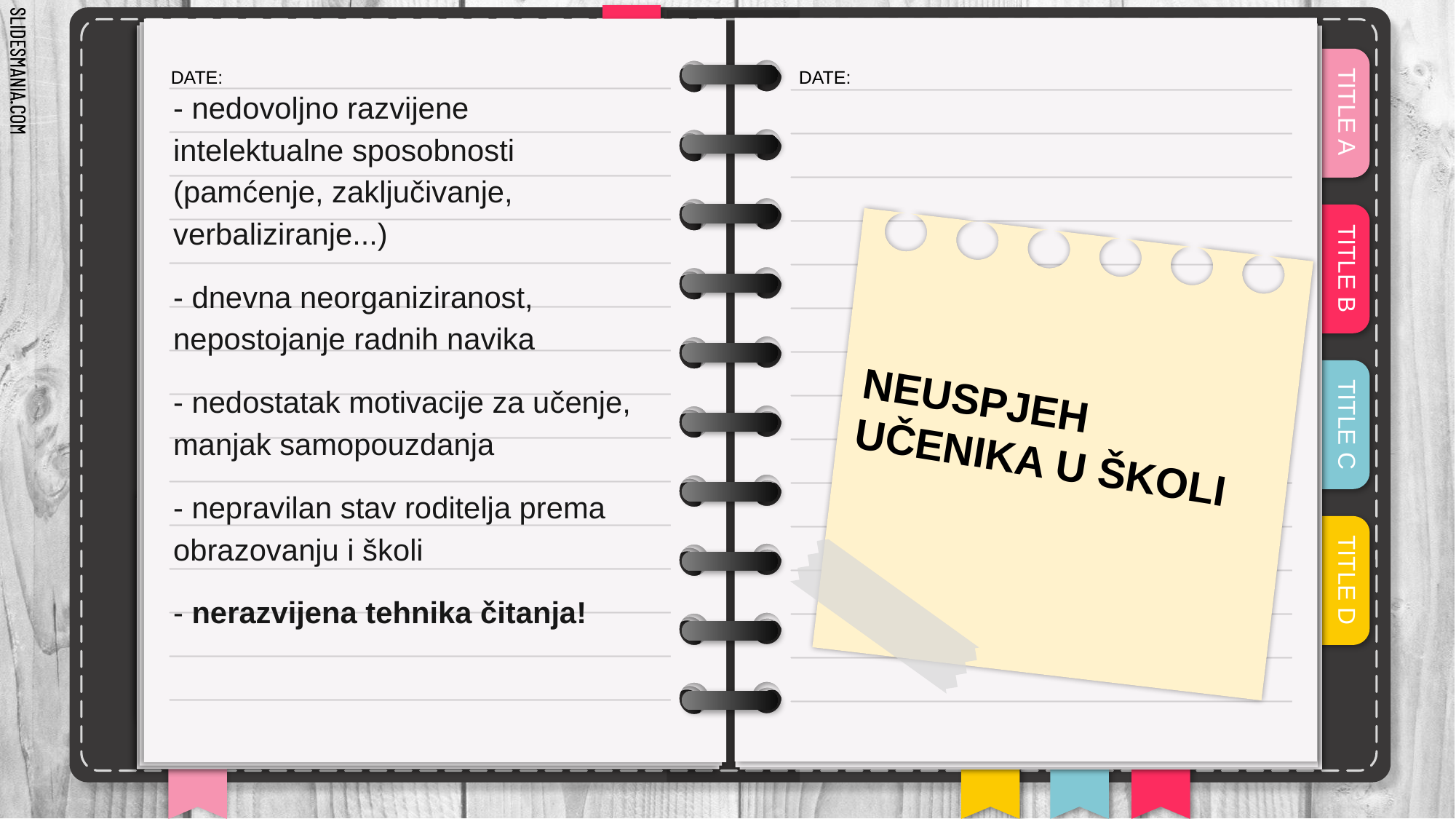

- nedovoljno razvijene intelektualne sposobnosti (pamćenje, zaključivanje, verbaliziranje...)
- dnevna neorganiziranost, nepostojanje radnih navika
- nedostatak motivacije za učenje, manjak samopouzdanja
- nepravilan stav roditelja prema obrazovanju i školi
- nerazvijena tehnika čitanja!

NEUSPJEH UČENIKA U ŠKOLI